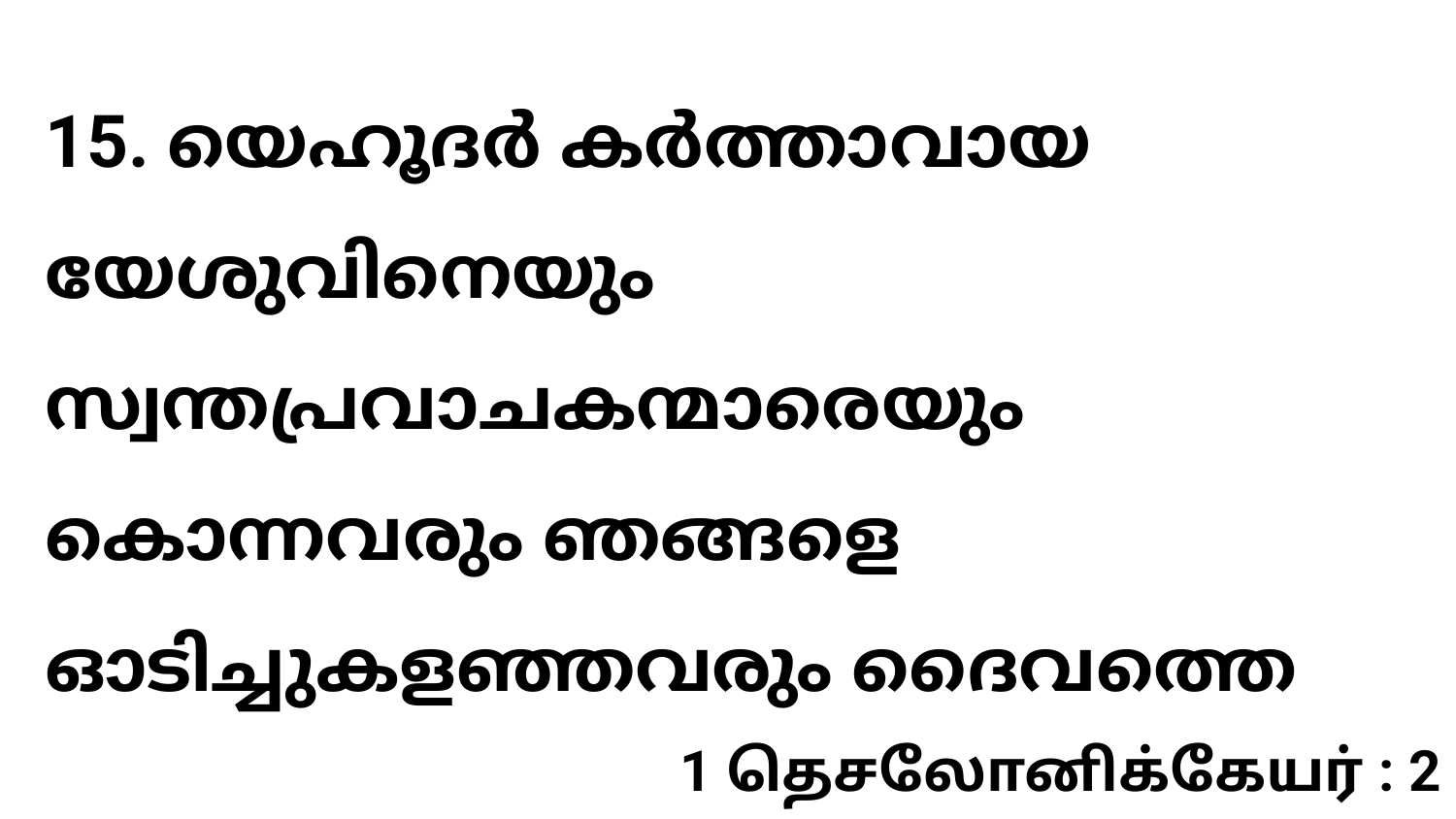

15. യെഹൂദർ കർത്താവായ യേശുവിനെയും സ്വന്തപ്രവാചകന്മാരെയും കൊന്നവരും ഞങ്ങളെ ഓടിച്ചുകളഞ്ഞവരും ദൈവത്തെ
1 தெசலோனிக்கேயர் : 2